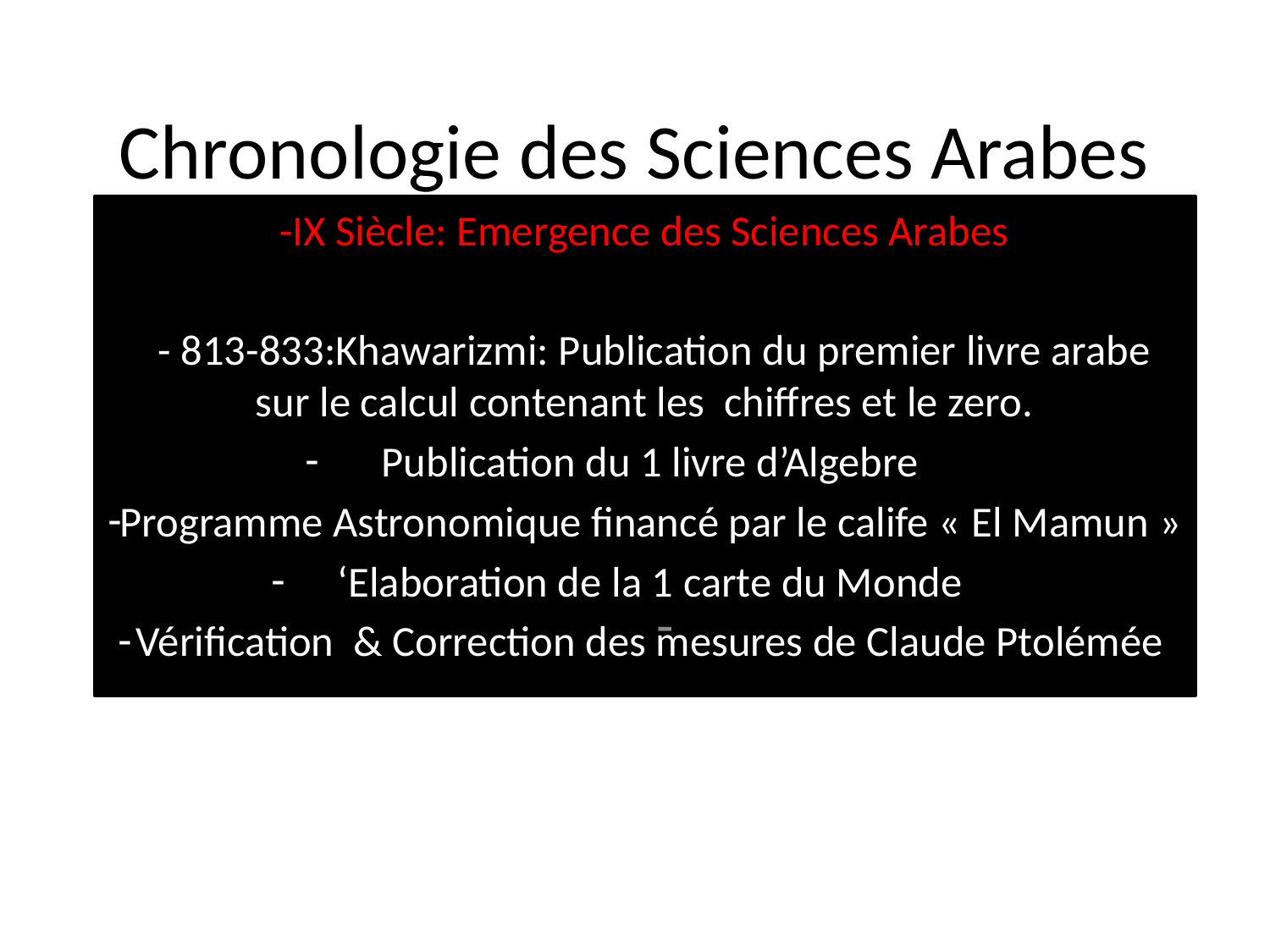

# Chronologie des Sciences Arabes
-IX Siècle: Emergence des Sciences Arabes

  - 813-833:Khawarizmi: Publication du premier livre arabe sur le calcul contenant les  chiffres et le zero.
Publication du 1 livre d’Algebre
Programme Astronomique financé par le calife « El Mamun »
‘Elaboration de la 1 carte du Monde
Vérification  & Correction des mesures de Claude Ptolémée

-